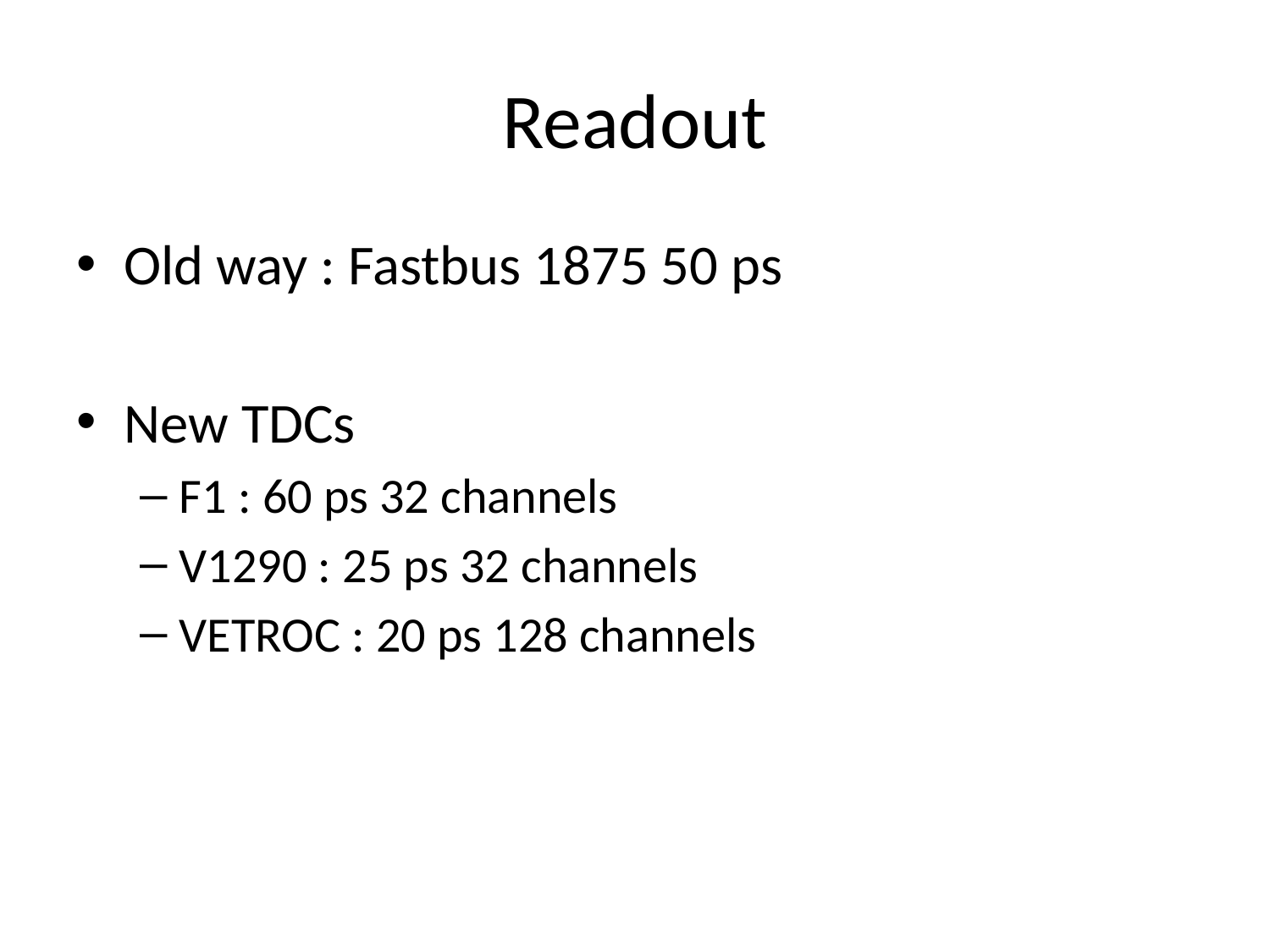

# Readout
Old way : Fastbus 1875 50 ps

New TDCs
F1 : 60 ps 32 channels
V1290 : 25 ps 32 channels
VETROC : 20 ps 128 channels